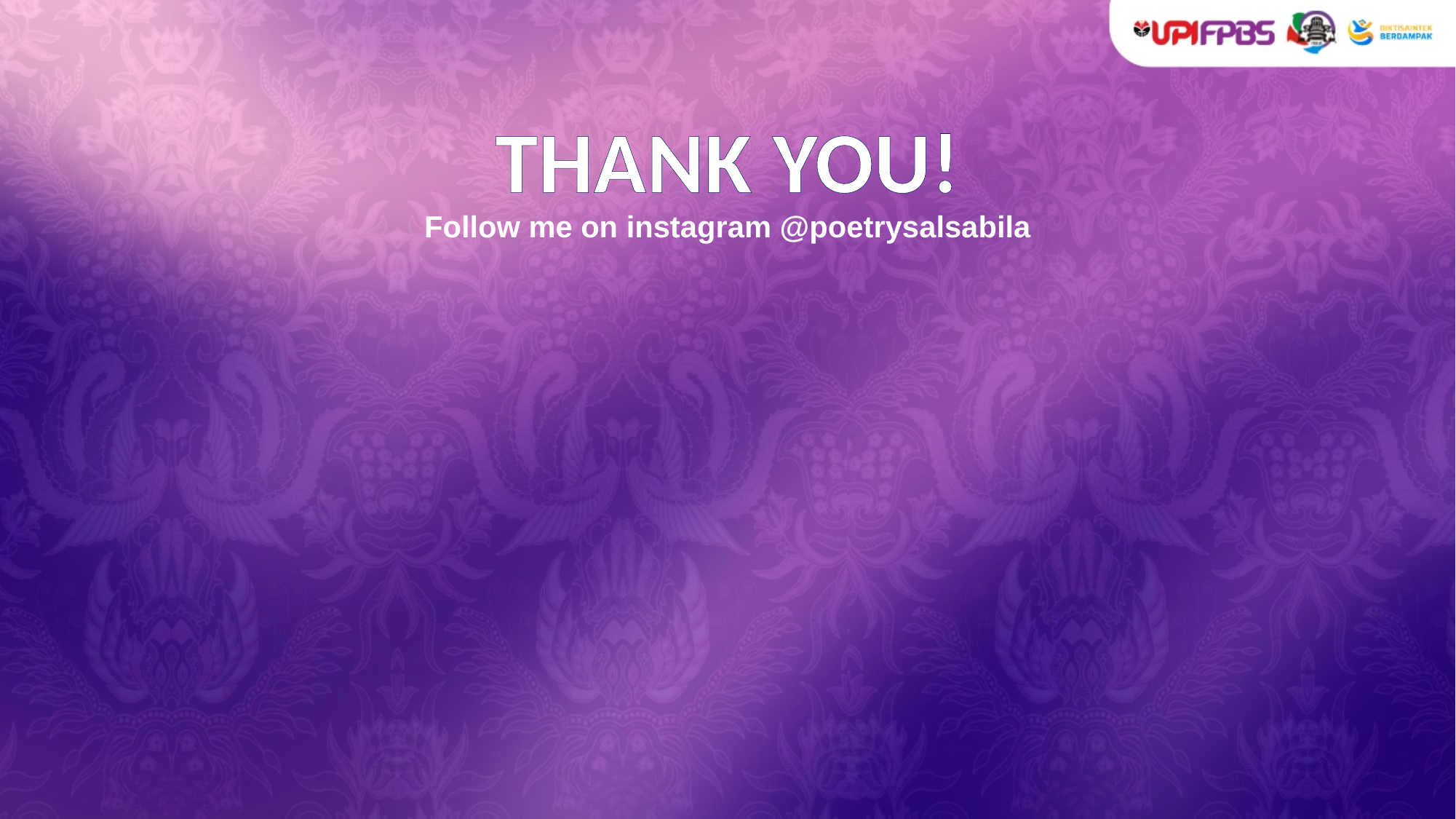

# THANK YOU!

Follow me on instagram @poetrysalsabila